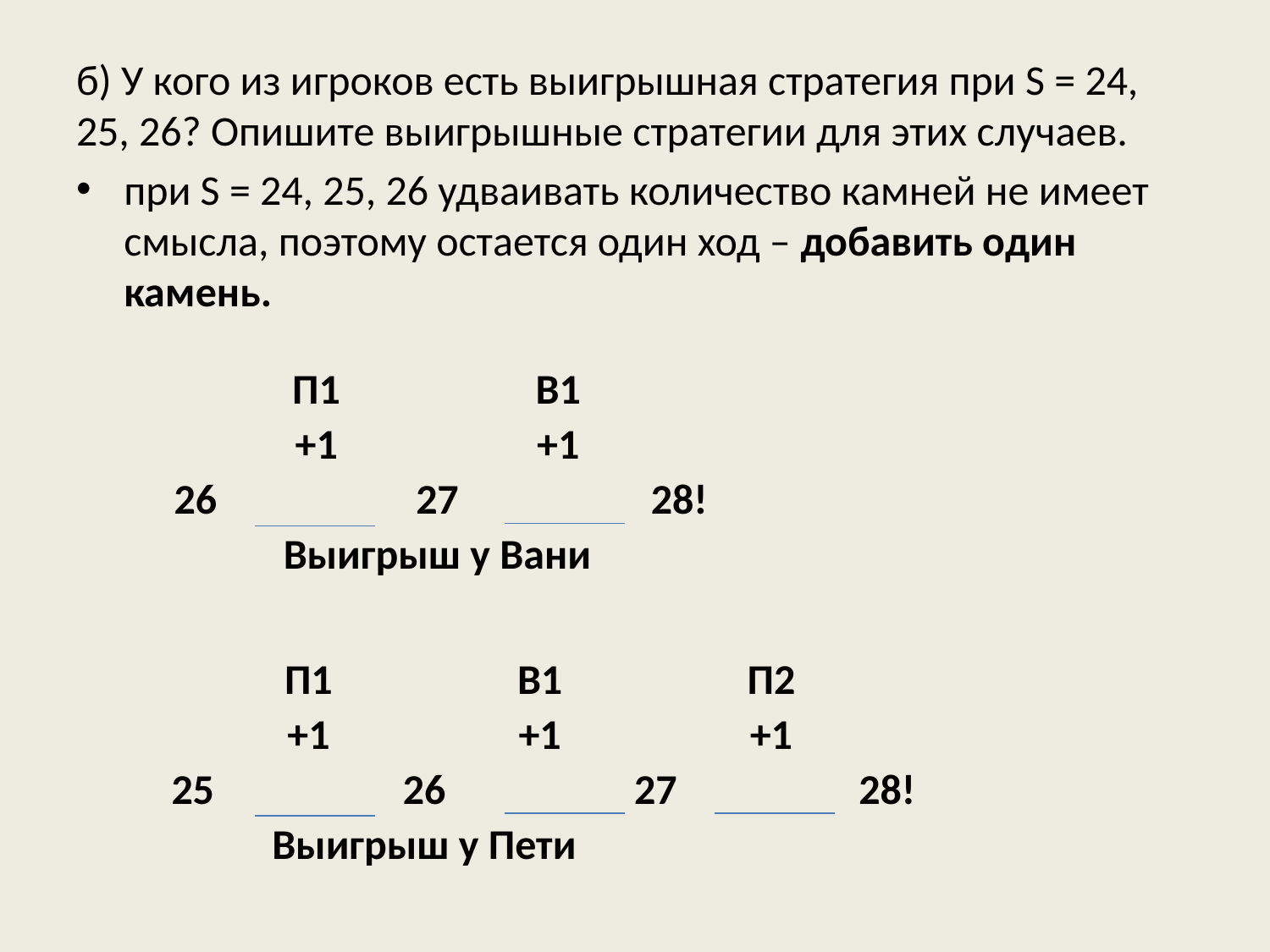

б) У кого из игроков есть выигрышная стратегия при S = 24, 25, 26? Опишите выигрышные стратегии для этих случаев.
при S = 24, 25, 26 удваивать количество камней не имеет смысла, поэтому остается один ход – добавить один камень.

|  | П1 |  | В1 |  |
| --- | --- | --- | --- | --- |
|  | +1 |  | +1 |  |
| 26 |  | 27 |  | 28! |
| Выигрыш у Вани |  |  |  |  |
|  | П1 |  | В1 |  | П2 |  |
| --- | --- | --- | --- | --- | --- | --- |
|  | +1 |  | +1 |  | +1 |  |
| 25 |  | 26 |  | 27 |  | 28! |
| Выигрыш у Пети |  |  |  |  |  |  |